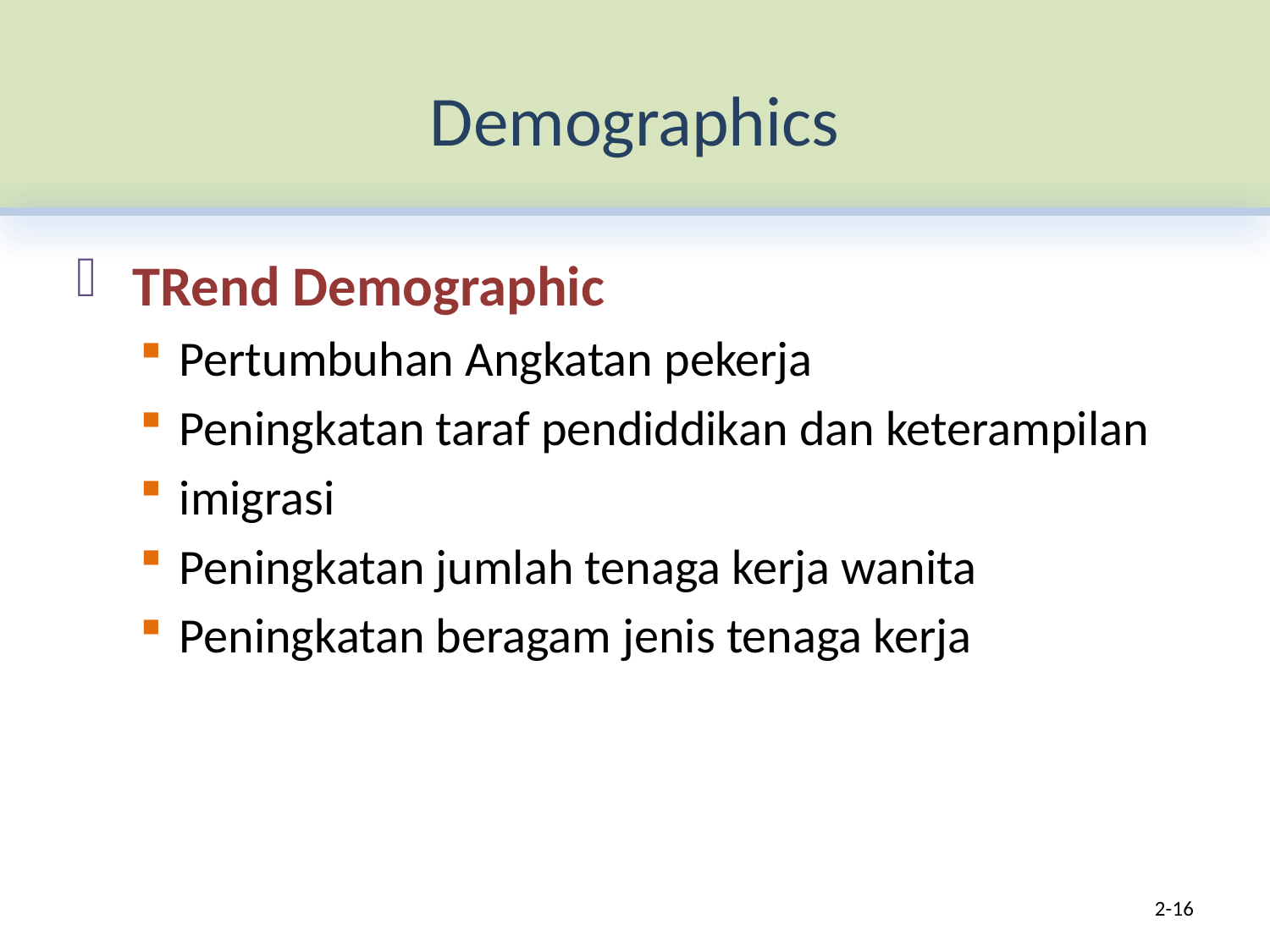

# Demographics
TRend Demographic
Pertumbuhan Angkatan pekerja
Peningkatan taraf pendiddikan dan keterampilan
imigrasi
Peningkatan jumlah tenaga kerja wanita
Peningkatan beragam jenis tenaga kerja
2-16